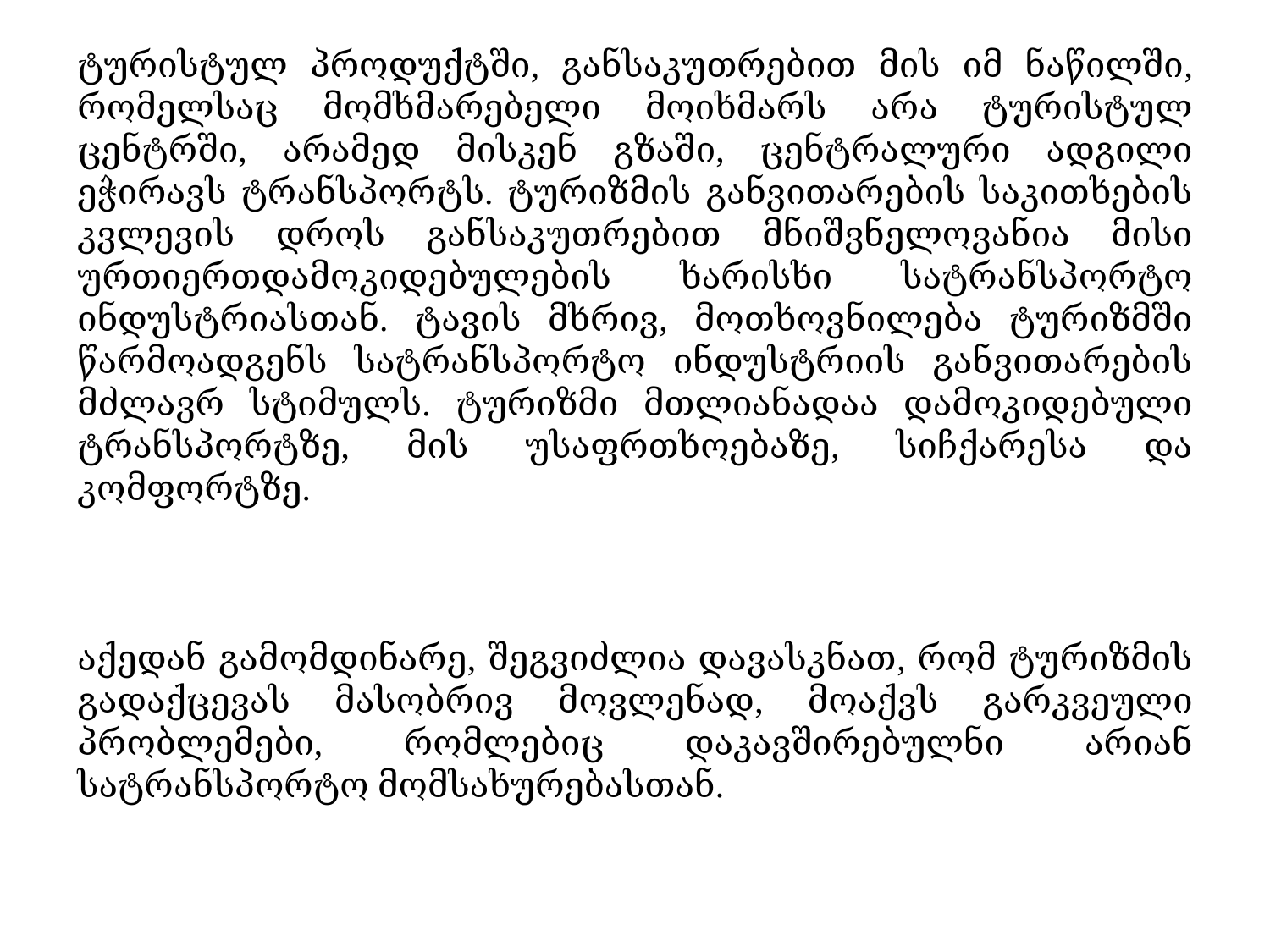

ტურისტულ პროდუქტში, განსაკუთრებით მის იმ ნაწილში, რომელსაც მომხმარებელი მოიხმარს არა ტურისტულ ცენტრში, არამედ მისკენ გზაში, ცენტრალური ადგილი ეჭირავს ტრანსპორტს. ტურიზმის განვითარების საკითხების კვლევის დროს განსაკუთრებით მნიშვნელოვანია მისი ურთიერთდამოკიდებულების ხარისხი სატრანსპორტო ინდუსტრიასთან. ტავის მხრივ, მოთხოვნილება ტურიზმში წარმოადგენს სატრანსპორტო ინდუსტრიის განვითარების მძლავრ სტიმულს. ტურიზმი მთლიანადაა დამოკიდებული ტრანსპორტზე, მის უსაფრთხოებაზე, სიჩქარესა და კომფორტზე.

აქედან გამომდინარე, შეგვიძლია დავასკნათ, რომ ტურიზმის გადაქცევას მასობრივ მოვლენად, მოაქვს გარკვეული პრობლემები, რომლებიც დაკავშირებულნი არიან სატრანსპორტო მომსახურებასთან.